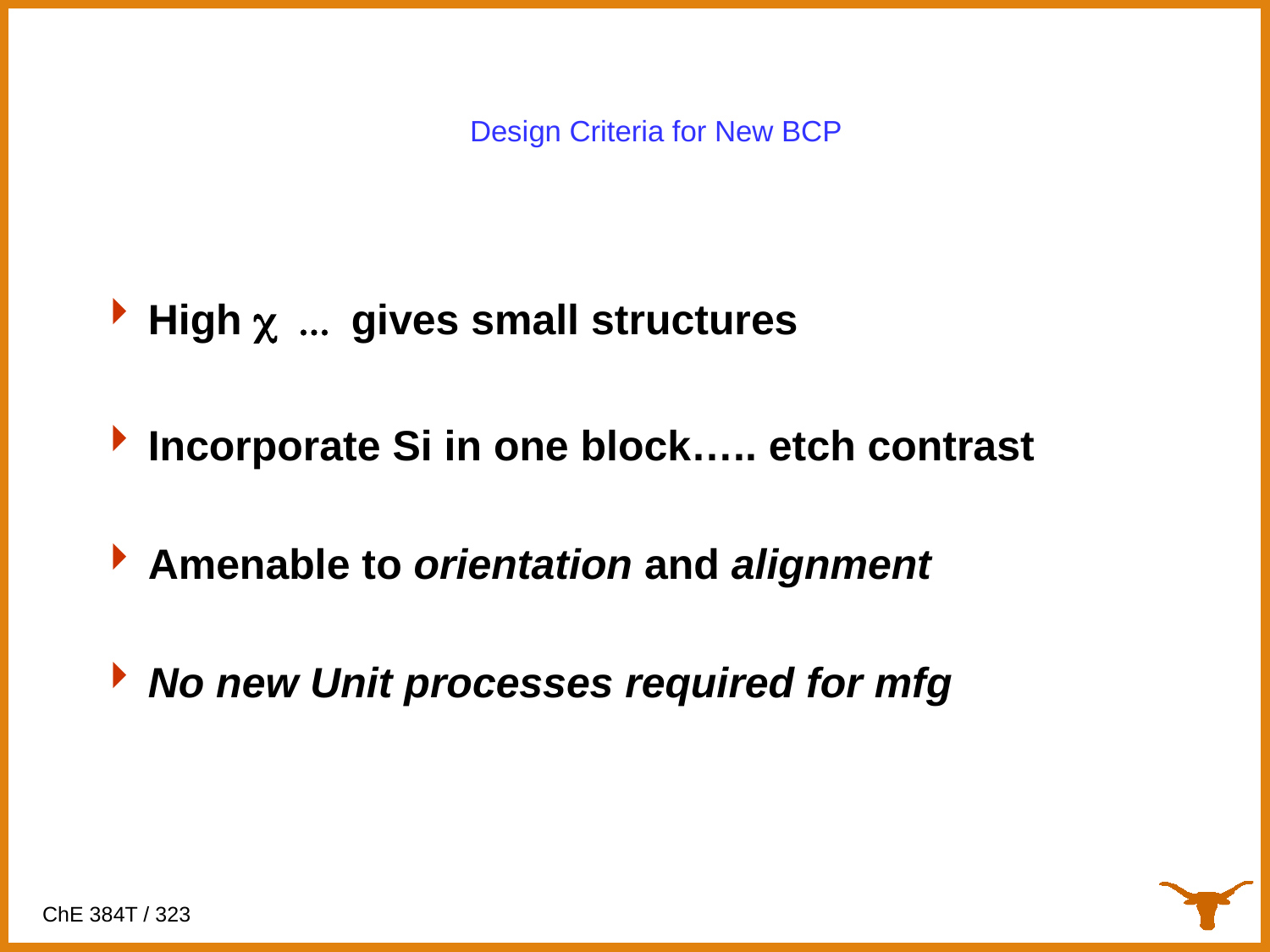

# Design Criteria for New BCP

High χ ... gives small structures

Incorporate Si in one block….. etch contrast

Amenable to orientation and alignment

No new Unit processes required for mfg